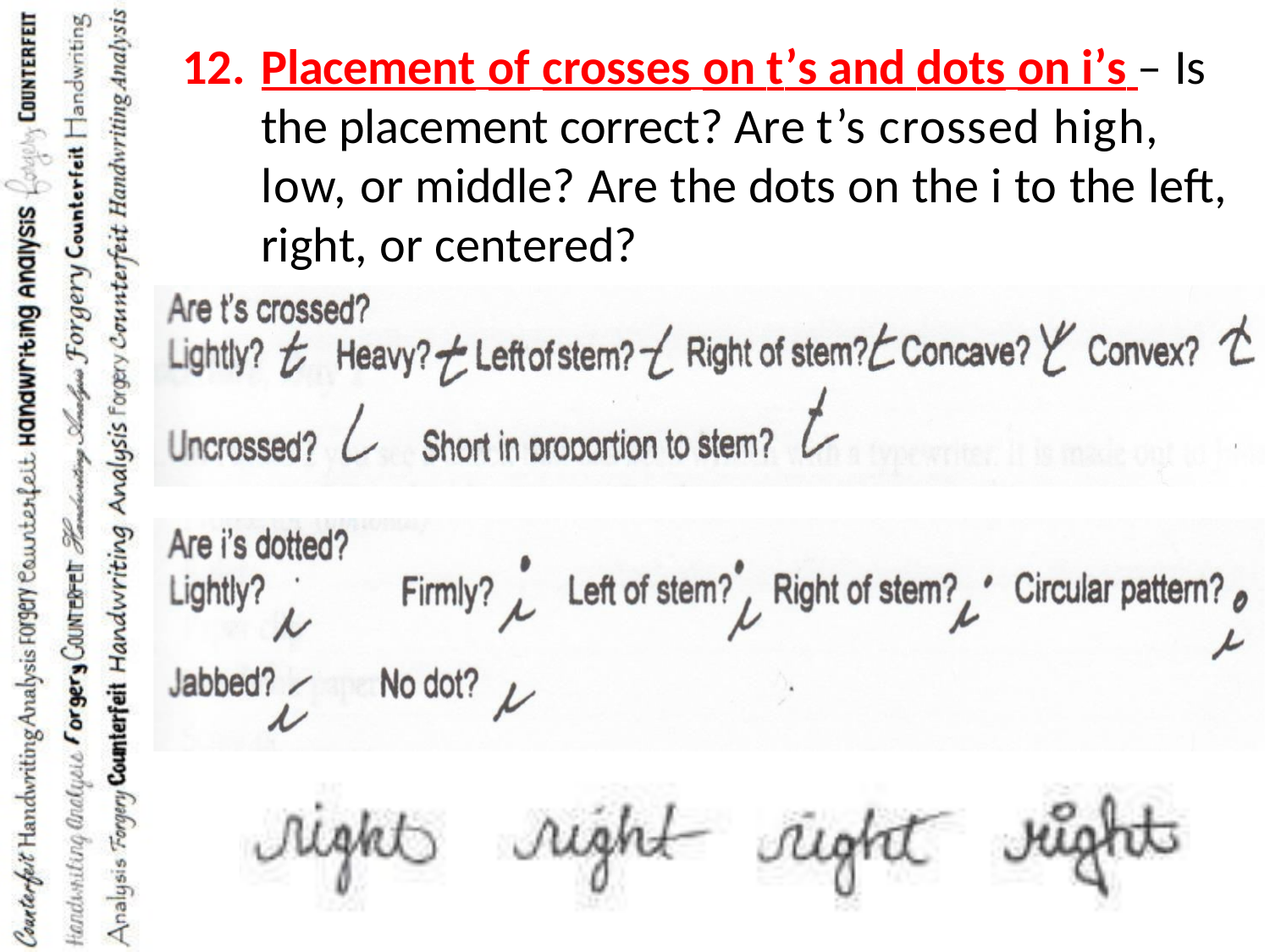

Placement of crosses on t’s and dots on i’s – Is the placement correct? Are t’s crossed high, low, or middle? Are the dots on the i to the left, right, or centered?